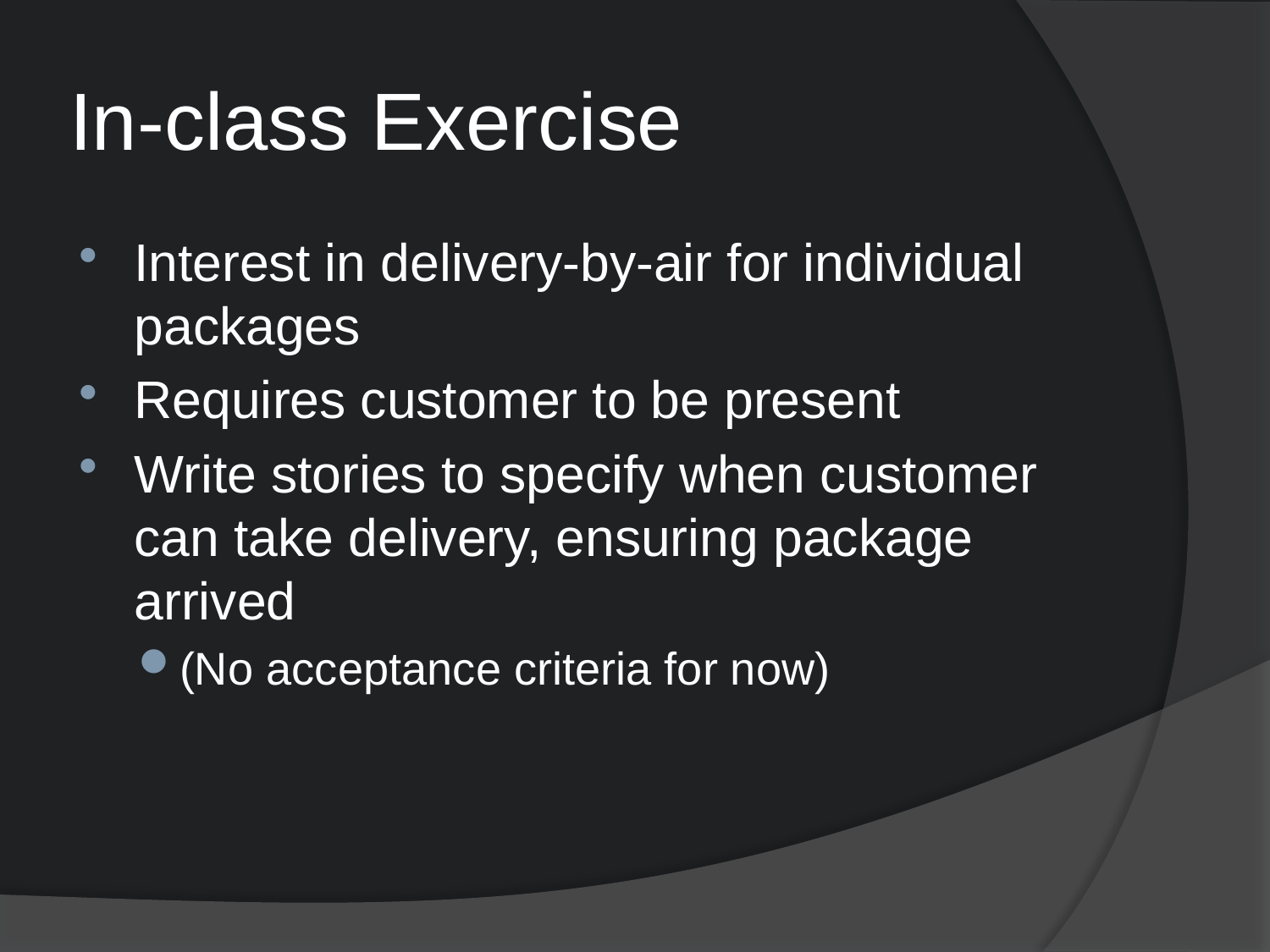

# In-class Exercise
Interest in delivery-by-air for individual packages
Requires customer to be present
Write stories to specify when customer can take delivery, ensuring package arrived
(No acceptance criteria for now)